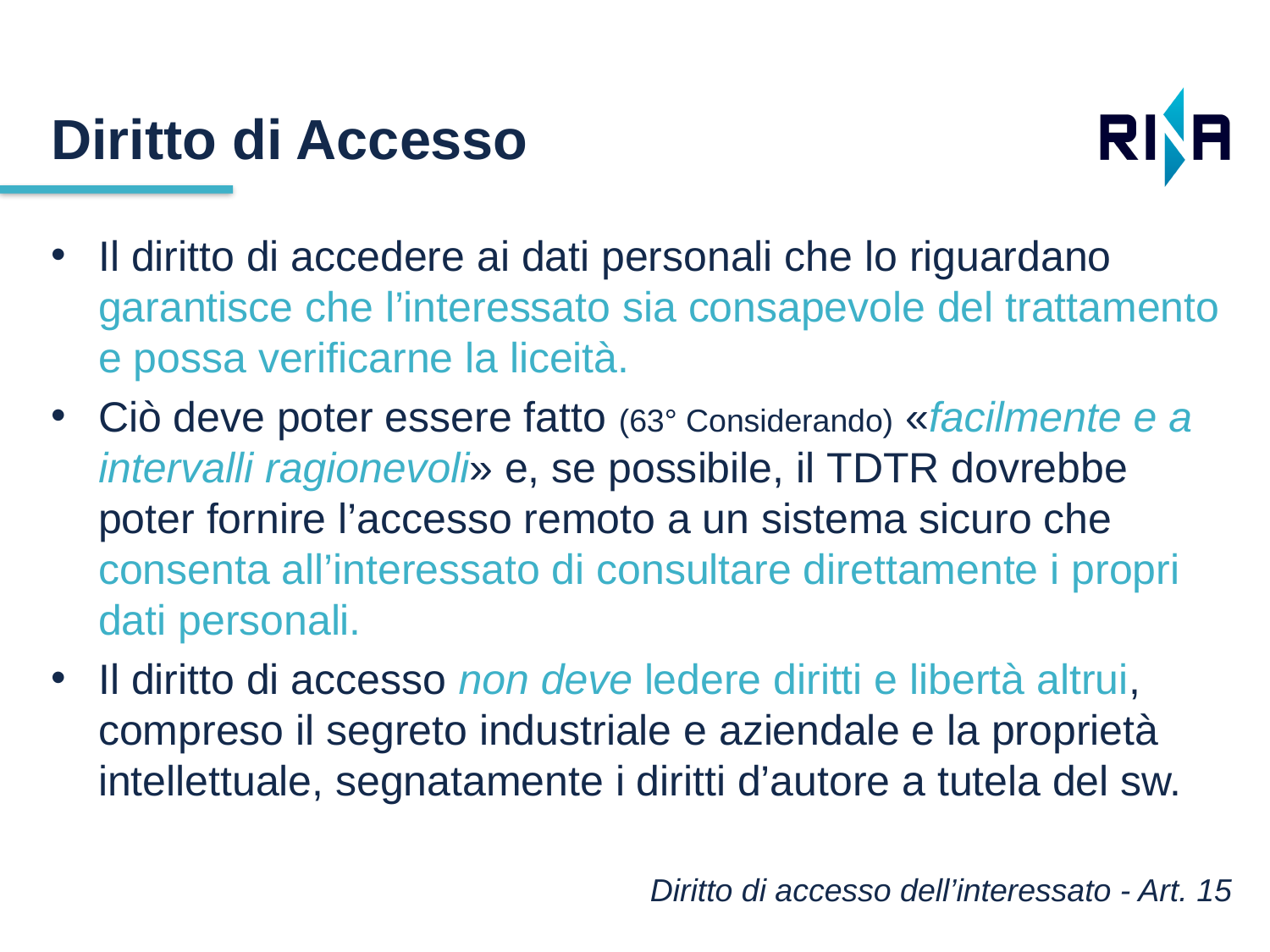

Diritto di Accesso
Il diritto di accedere ai dati personali che lo riguardano garantisce che l’interessato sia consapevole del trattamento e possa verificarne la liceità.
Ciò deve poter essere fatto (63° Considerando) «facilmente e a intervalli ragionevoli» e, se possibile, il tdtr dovrebbe poter fornire l’accesso remoto a un sistema sicuro che consenta all’interessato di consultare direttamente i propri dati personali.
Il diritto di accesso non deve ledere diritti e libertà altrui, compreso il segreto industriale e aziendale e la proprietà intellettuale, segnatamente i diritti d’autore a tutela del sw.

Diritto di accesso dell’interessato - Art. 15